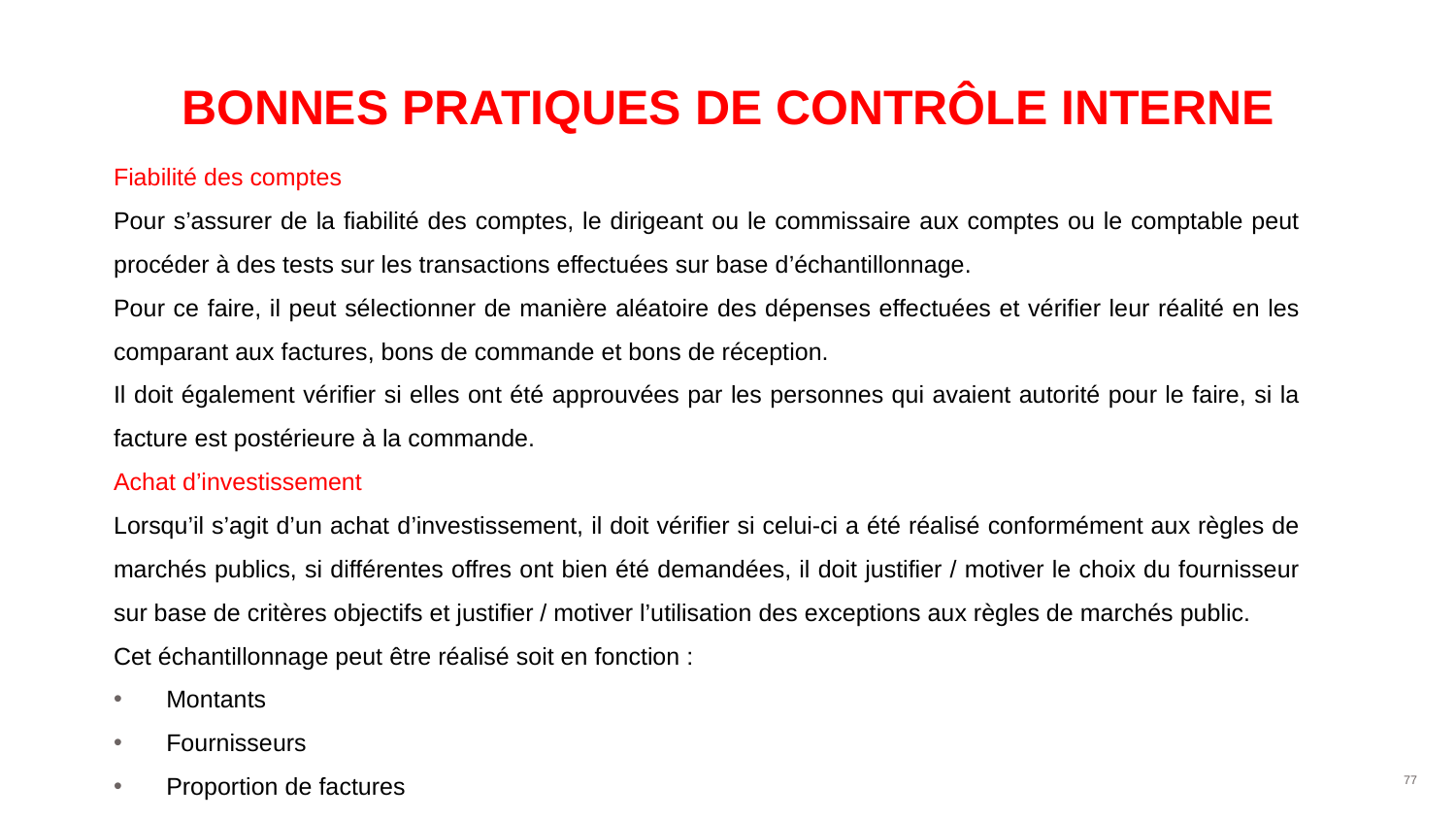

# BONNES PRATIQUES DE CONTRÔLE INTERNE
Fiabilité des comptes
Pour s’assurer de la fiabilité des comptes, le dirigeant ou le commissaire aux comptes ou le comptable peut procéder à des tests sur les transactions effectuées sur base d’échantillonnage.
Pour ce faire, il peut sélectionner de manière aléatoire des dépenses effectuées et vérifier leur réalité en les comparant aux factures, bons de commande et bons de réception.
Il doit également vérifier si elles ont été approuvées par les personnes qui avaient autorité pour le faire, si la facture est postérieure à la commande.
Achat d’investissement
Lorsqu’il s’agit d’un achat d’investissement, il doit vérifier si celui-ci a été réalisé conformément aux règles de marchés publics, si différentes offres ont bien été demandées, il doit justifier / motiver le choix du fournisseur sur base de critères objectifs et justifier / motiver l’utilisation des exceptions aux règles de marchés public.
Cet échantillonnage peut être réalisé soit en fonction :
Montants
Fournisseurs
Proportion de factures
77